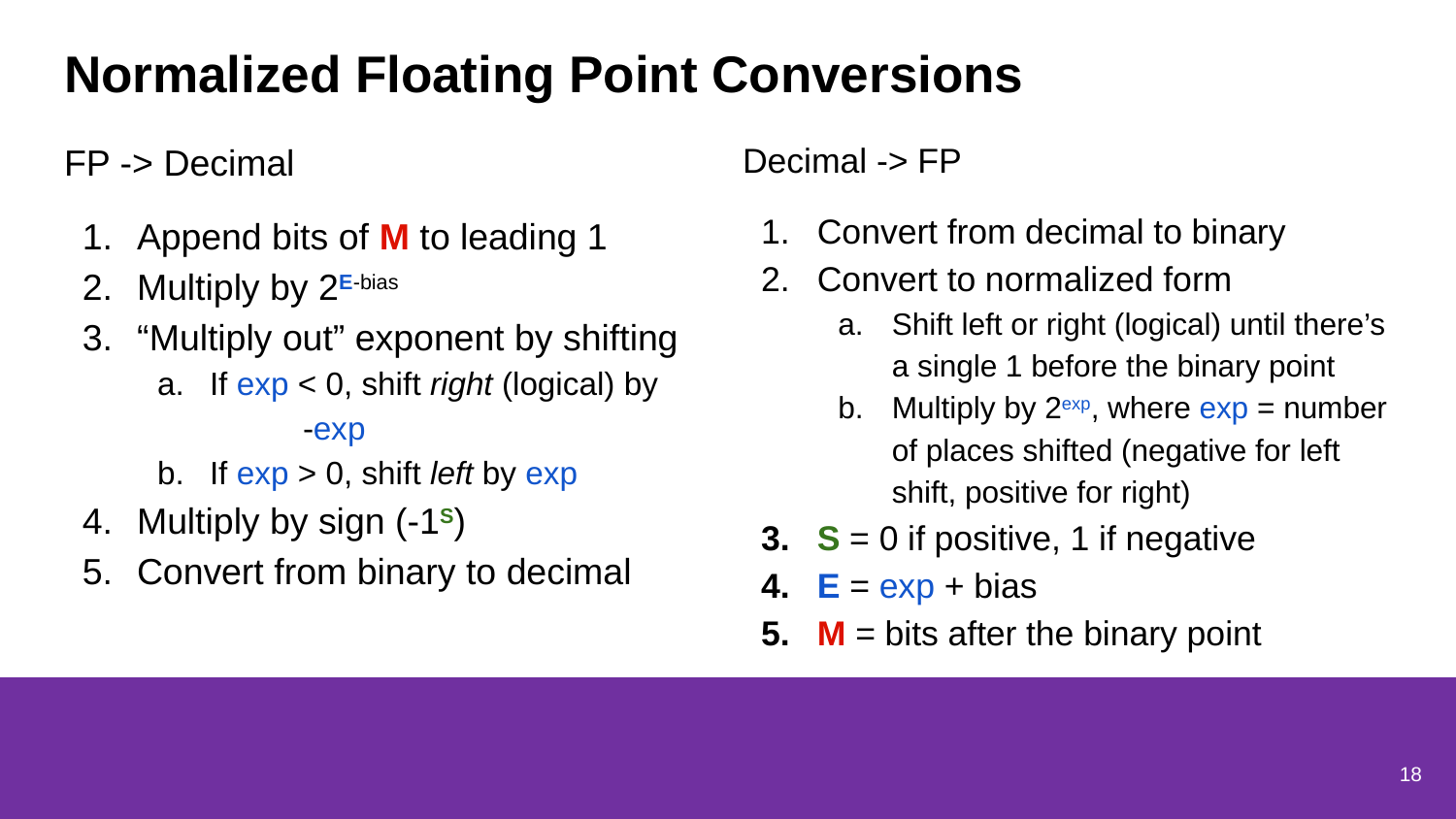

# Normalized Floating Point Conversions
FP -> Decimal
Append bits of M to leading 1
Multiply by 2E-bias
“Multiply out” exponent by shifting
If exp < 0, shift right (logical) by
	-exp
If exp > 0, shift left by exp
Multiply by sign (-1S)
Convert from binary to decimal
Decimal -> FP
Convert from decimal to binary
Convert to normalized form
Shift left or right (logical) until there’s a single 1 before the binary point
Multiply by 2exp, where exp = number of places shifted (negative for left shift, positive for right)
S = 0 if positive, 1 if negative
E = exp + bias
M = bits after the binary point
18